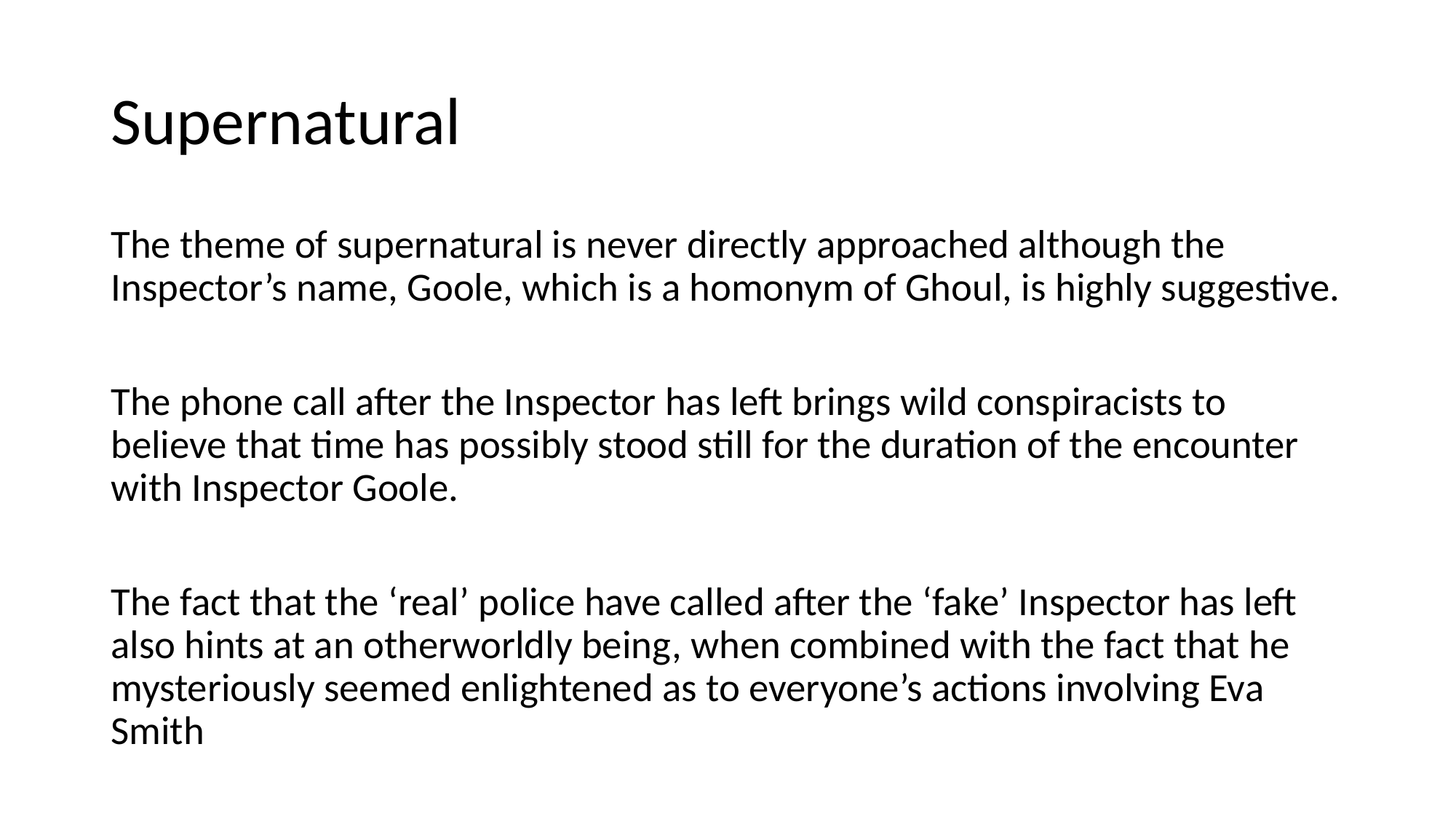

# Supernatural
The theme of supernatural is never directly approached although the Inspector’s name, Goole, which is a homonym of Ghoul, is highly suggestive.

The phone call after the Inspector has left brings wild conspiracists to believe that time has possibly stood still for the duration of the encounter with Inspector Goole.

The fact that the ‘real’ police have called after the ‘fake’ Inspector has left also hints at an otherworldly being, when combined with the fact that he mysteriously seemed enlightened as to everyone’s actions involving Eva Smith